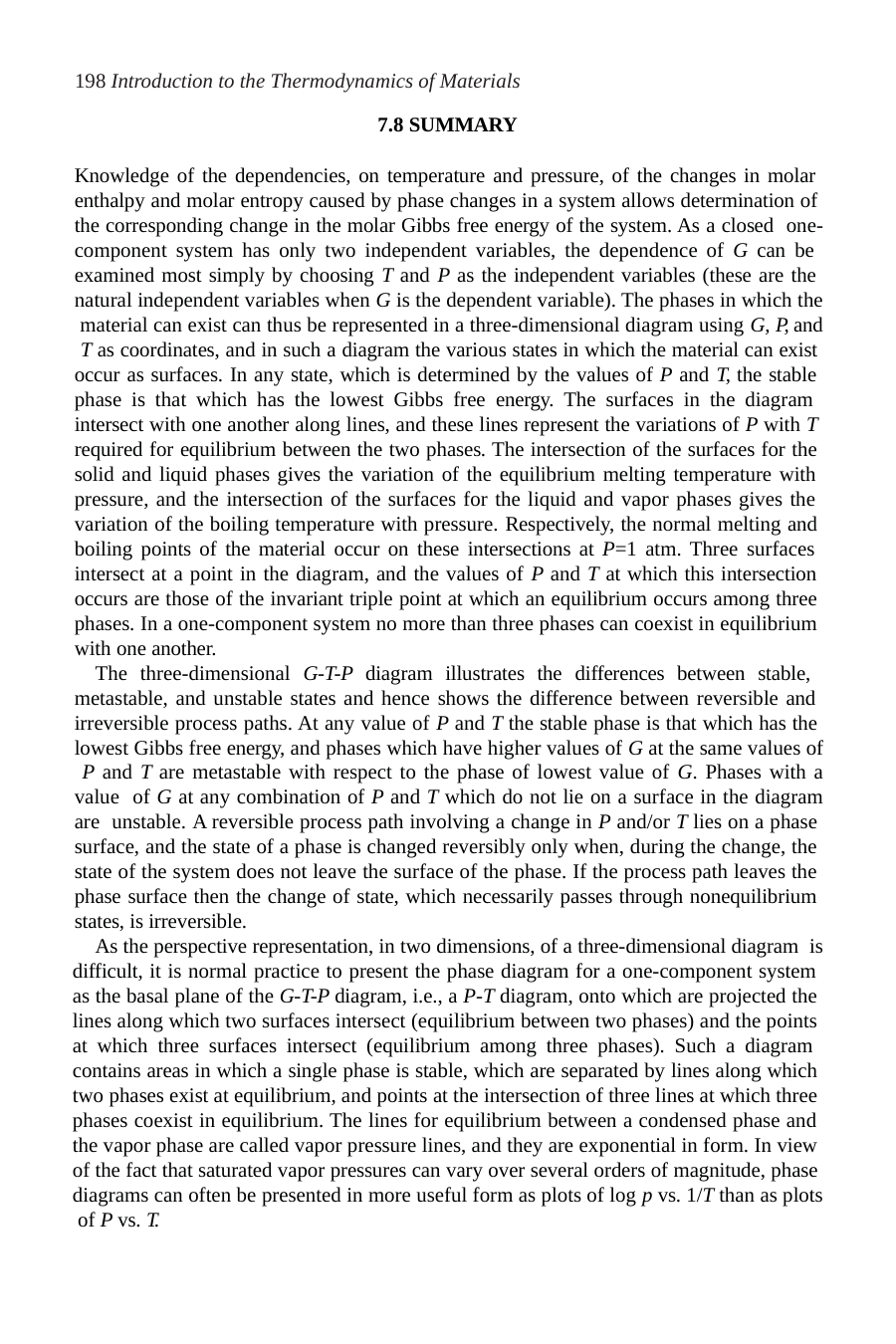

198 Introduction to the Thermodynamics of Materials
7.8 SUMMARY

Knowledge of the dependencies, on temperature and pressure, of the changes in molar  enthalpy and molar entropy caused by phase changes in a system allows determination of  the corresponding change in the molar Gibbs free energy of the system. As a closed  one-component system has only two independent variables, the dependence of G can be  examined most simply by choosing T and P as the independent variables (these are the  natural independent variables when G is the dependent variable). The phases in which the  material can exist can thus be represented in a three-dimensional diagram using G, P, and  T as coordinates, and in such a diagram the various states in which the material can exist  occur as surfaces. In any state, which is determined by the values of P and T, the stable  phase is that which has the lowest Gibbs free energy. The surfaces in the diagram  intersect with one another along lines, and these lines represent the variations of P with T  required for equilibrium between the two phases. The intersection of the surfaces for the  solid and liquid phases gives the variation of the equilibrium melting temperature with  pressure, and the intersection of the surfaces for the liquid and vapor phases gives the  variation of the boiling temperature with pressure. Respectively, the normal melting and  boiling points of the material occur on these intersections at P=1 atm. Three surfaces  intersect at a point in the diagram, and the values of P and T at which this intersection  occurs are those of the invariant triple point at which an equilibrium occurs among three  phases. In a one-component system no more than three phases can coexist in equilibrium  with one another.
The three-dimensional G-T-P diagram illustrates the differences between stable,  metastable, and unstable states and hence shows the difference between reversible and  irreversible process paths. At any value of P and T the stable phase is that which has the  lowest Gibbs free energy, and phases which have higher values of G at the same values of  P and T are metastable with respect to the phase of lowest value of G. Phases with a value  of G at any combination of P and T which do not lie on a surface in the diagram are  unstable. A reversible process path involving a change in P and/or T lies on a phase  surface, and the state of a phase is changed reversibly only when, during the change, the  state of the system does not leave the surface of the phase. If the process path leaves the  phase surface then the change of state, which necessarily passes through nonequilibrium  states, is irreversible.
As the perspective representation, in two dimensions, of a three-dimensional diagram  is difficult, it is normal practice to present the phase diagram for a one-component system  as the basal plane of the G-T-P diagram, i.e., a P-T diagram, onto which are projected the  lines along which two surfaces intersect (equilibrium between two phases) and the points  at which three surfaces intersect (equilibrium among three phases). Such a diagram  contains areas in which a single phase is stable, which are separated by lines along which  two phases exist at equilibrium, and points at the intersection of three lines at which three  phases coexist in equilibrium. The lines for equilibrium between a condensed phase and  the vapor phase are called vapor pressure lines, and they are exponential in form. In view  of the fact that saturated vapor pressures can vary over several orders of magnitude, phase  diagrams can often be presented in more useful form as plots of log p vs. 1/T than as plots  of P vs. T.